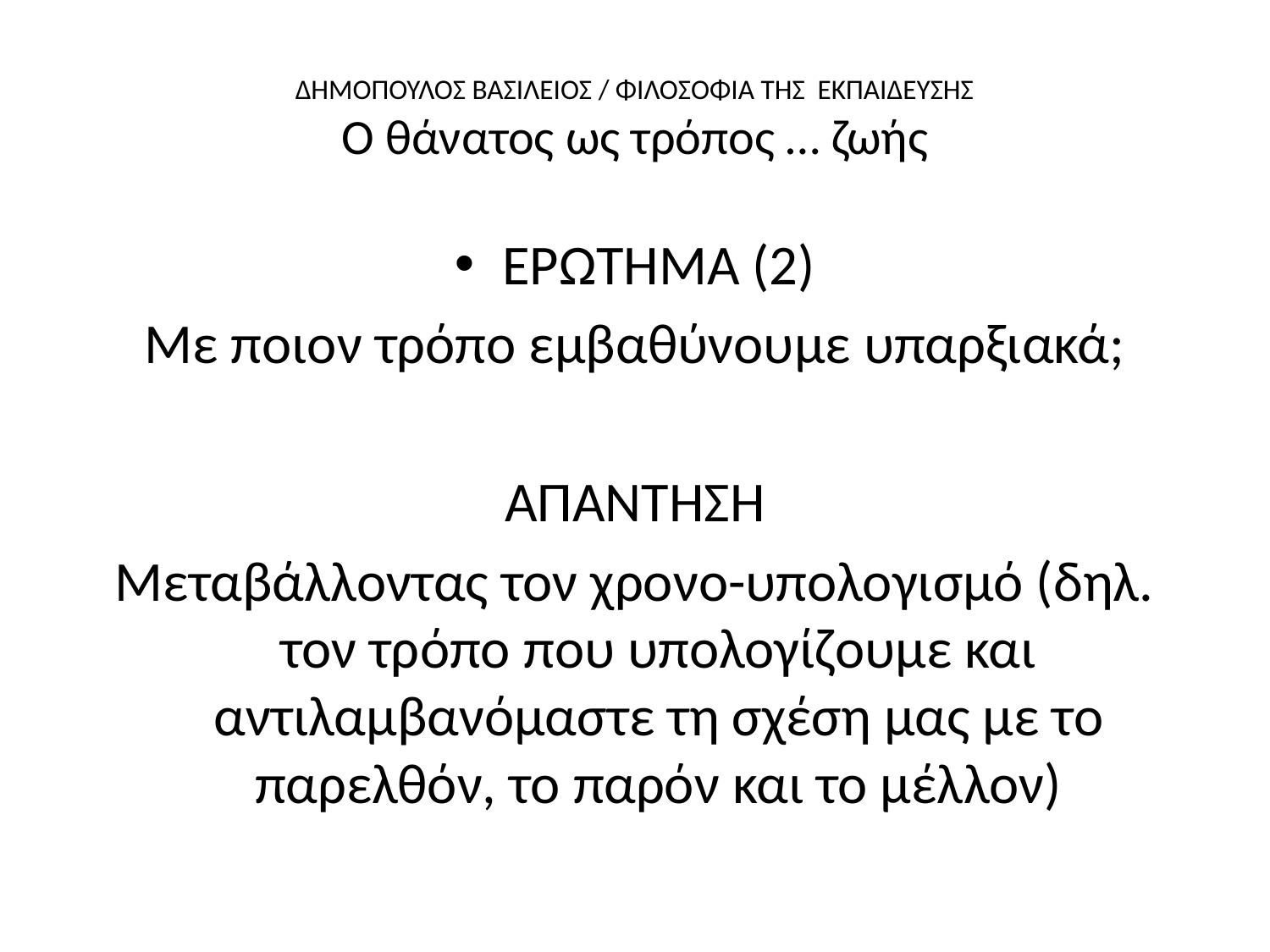

# ΔΗΜΟΠΟΥΛΟΣ ΒΑΣΙΛΕΙΟΣ / ΦΙΛΟΣΟΦΙΑ ΤΗΣ  ΕΚΠΑΙΔΕΥΣΗΣ Ο θάνατος ως τρόπος … ζωής
ΕΡΩΤΗΜΑ (2)
Με ποιον τρόπο εμβαθύνουμε υπαρξιακά;

ΑΠΑΝΤΗΣΗ
Μεταβάλλοντας τον χρονο-υπολογισμό (δηλ. τον τρόπο που υπολογίζουμε και αντιλαμβανόμαστε τη σχέση μας με το παρελθόν, το παρόν και το μέλλον)